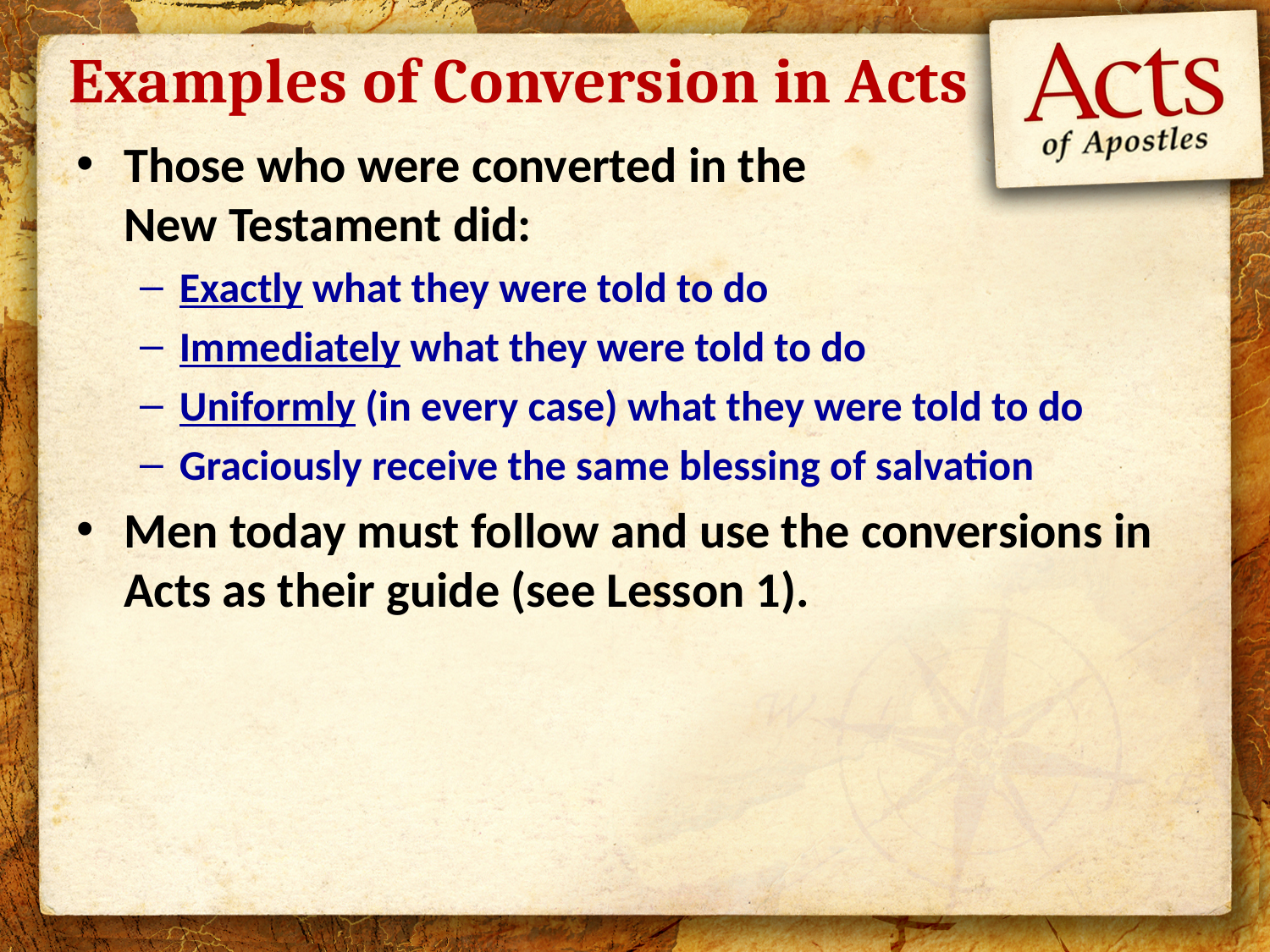

# Examples of Conversion in Acts
Those who were converted in the
New Testament did:
Exactly what they were told to do
Immediately what they were told to do
Uniformly (in every case) what they were told to do
Graciously receive the same blessing of salvation
Men today must follow and use the conversions in Acts as their guide (see Lesson 1).